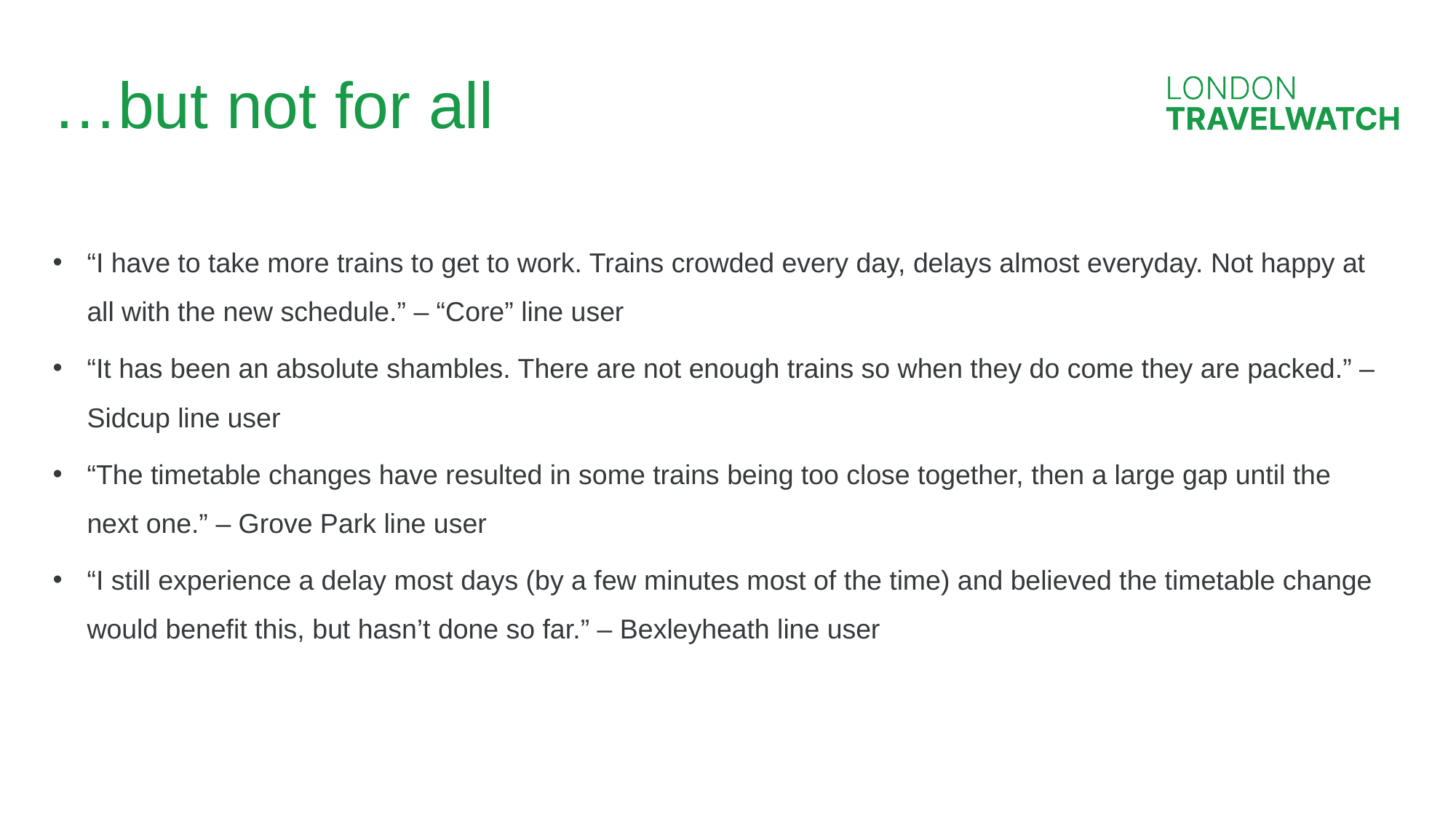

# …but not for all
“I have to take more trains to get to work. Trains crowded every day, delays almost everyday. Not happy at all with the new schedule.” – “Core” line user
“It has been an absolute shambles. There are not enough trains so when they do come they are packed.” – Sidcup line user
“The timetable changes have resulted in some trains being too close together, then a large gap until the next one.” – Grove Park line user
“I still experience a delay most days (by a few minutes most of the time) and believed the timetable change would benefit this, but hasn’t done so far.” – Bexleyheath line user